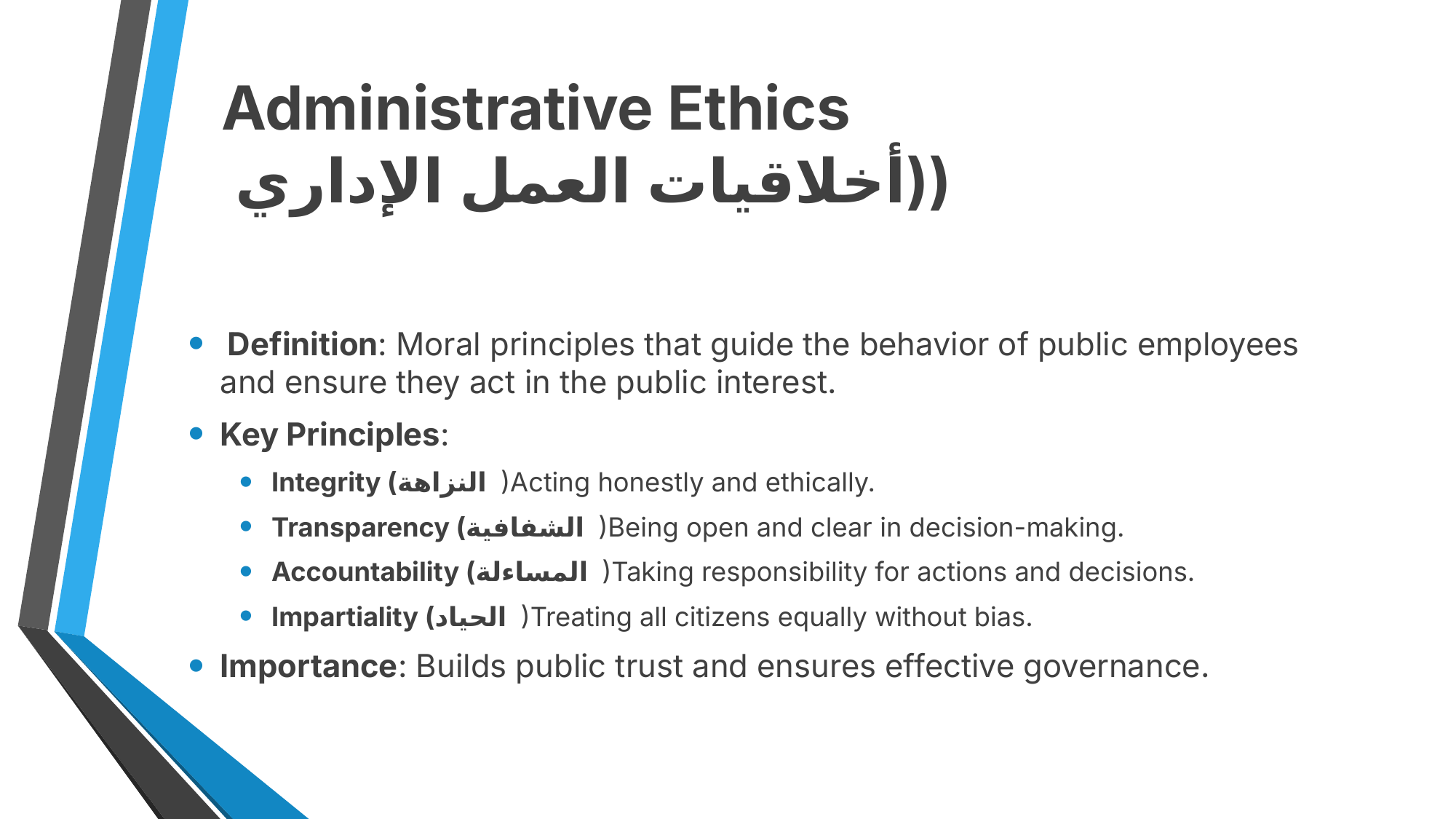

# Administrative Ethics أخلاقيات العمل الإداري))
 Definition: Moral principles that guide the behavior of public employees and ensure they act in the public interest.
Key Principles:
Integrity (النزاهة  )Acting honestly and ethically.
Transparency (الشفافية  )Being open and clear in decision-making.
Accountability (المساءلة  )Taking responsibility for actions and decisions.
Impartiality (الحياد  )Treating all citizens equally without bias.
Importance: Builds public trust and ensures effective governance.